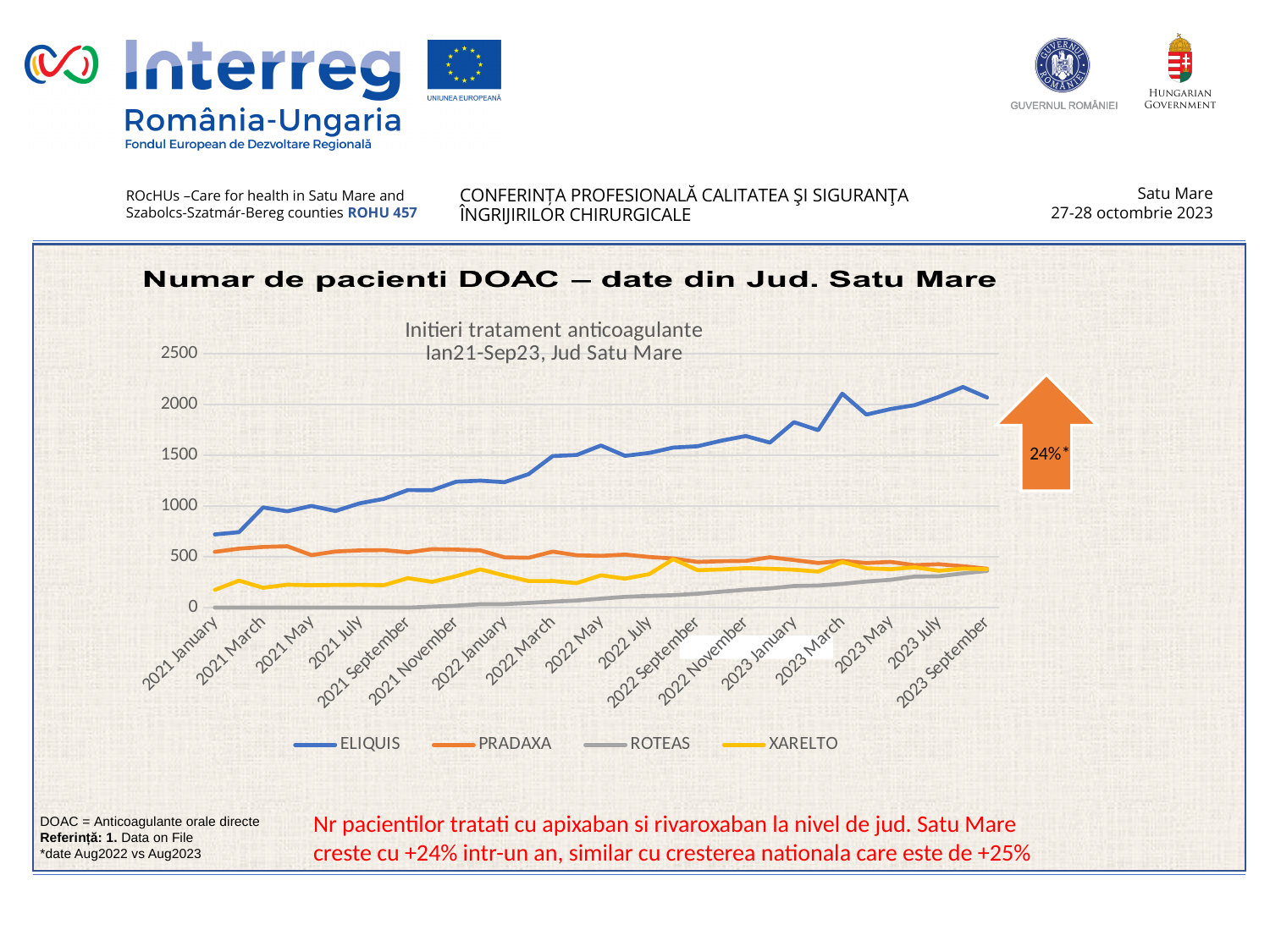

### Chart: Initieri tratament anticoagulante
Ian21-Sep23, Jud Satu Mare

| Category | ELIQUIS | PRADAXA | ROTEAS | XARELTO |
|---|---|---|---|---|
| 2021 January | 721.0 | 549.3473333333333 | 0.0 | 174.60833333333332 |
| 2021 February | 743.0 | 580.7729999999999 | 0.0 | 266.025 |
| 2021 March | 987.5 | 597.2576666666666 | 0.0 | 195.325 |
| 2021 April | 949.0 | 604.0803333333333 | 0.0 | 225.13333333333333 |
| 2021 May | 1002.0 | 517.1393333333333 | 0.0 | 220.11666666666667 |
| 2021 June | 952.0 | 552.455 | 0.0 | 222.50833333333333 |
| 2021 July | 1027.5 | 563.6736666666667 | 0.0 | 224.36666666666667 |
| 2021 August | 1071.5 | 566.3183333333333 | 0.0 | 220.375 |
| 2021 September | 1158.5 | 544.8963333333334 | 0.0 | 290.0416666666667 |
| 2021 October | 1156.5 | 575.5793333333334 | 9.5 | 253.85833333333332 |
| 2021 November | 1241.0 | 571.6046666666666 | 19.0 | 309.28333333333336 |
| 2021 December | 1251.0 | 563.698 | 33.5 | 376.93333333333334 |
| 2022 January | 1236.0 | 494.812 | 34.0 | 316.8333333333333 |
| 2022 February | 1315.0 | 491.12399999999997 | 46.0 | 261.525 |
| 2022 March | 1493.5 | 551.5506666666666 | 58.5 | 261.93333333333334 |
| 2022 April | 1504.5 | 515.6156666666667 | 69.5 | 241.33333333333334 |
| 2022 May | 1597.5 | 509.564 | 88.5 | 318.0833333333333 |
| 2022 June | 1496.0 | 522.7456666666667 | 106.0 | 285.175 |
| 2022 July | 1524.0 | 498.489 | 115.0 | 329.7 |
| 2022 August | 1577.0 | 483.784 | 122.5 | 477.85 |
| 2022 September | 1590.0 | 450.2726666666667 | 136.5 | 368.475 |
| 2022 October | 1645.5 | 456.9223333333333 | 157.5 | 376.125 |
| 2022 November | 1691.0 | 460.0726666666667 | 176.0 | 388.9 |
| 2022 December | 1626.0 | 496.1666666666667 | 189.5 | 382.85 |
| 2023 January | 1827.0 | 469.1 | 213.0 | 373.51666666666665 |
| 2023 February | 1748.5 | 439.18333333333334 | 217.5 | 354.8666666666667 |
| 2023 March | 2108.5 | 459.5 | 234.0 | 449.43333333333334 |
| 2023 April | 1902.0 | 439.06666666666666 | 257.0 | 387.3833333333333 |
| 2023 May | 1956.5 | 450.1666666666667 | 274.0 | 378.3833333333333 |
| 2023 June | 1995.0 | 417.6333333333333 | 306.0 | 396.90833333333336 |
| 2023 July | 2076.5 | 427.45 | 309.0 | 363.2583333333333 |
| 2023 August | 2174.0 | 407.65 | 337.0 | 383.78333333333336 |
| 2023 September | 2071.0 | 382.96666666666664 | 361.5 | 378.44166666666666 |
24%*

Nr pacientilor tratati cu apixaban si rivaroxaban la nivel de jud. Satu Mare
creste cu +24% intr-un an, similar cu cresterea nationala care este de +25%
DOAC = Anticoagulante orale directe
Referință: 1. Data on File
*date Aug2022 vs Aug2023